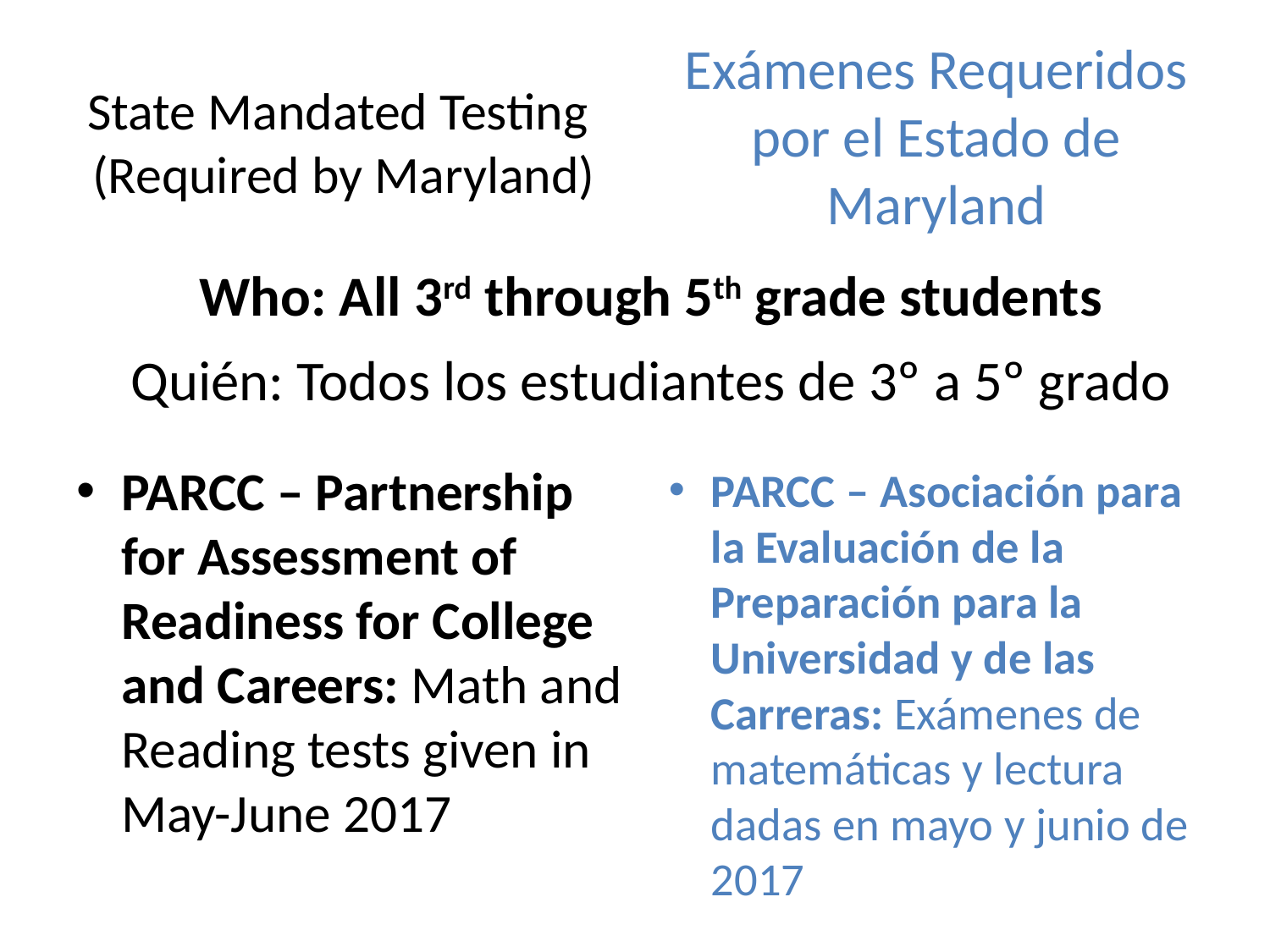

Exámenes Requeridos por el Estado de Maryland
State Mandated Testing
(Required by Maryland)
Who: All 3rd through 5th grade students
Quién: Todos los estudiantes de 3º a 5º grado
PARCC – Partnership for Assessment of Readiness for College and Careers: Math and Reading tests given in May-June 2017
PARCC – Asociación para la Evaluación de la Preparación para la Universidad y de las Carreras: Exámenes de matemáticas y lectura dadas en mayo y junio de 2017